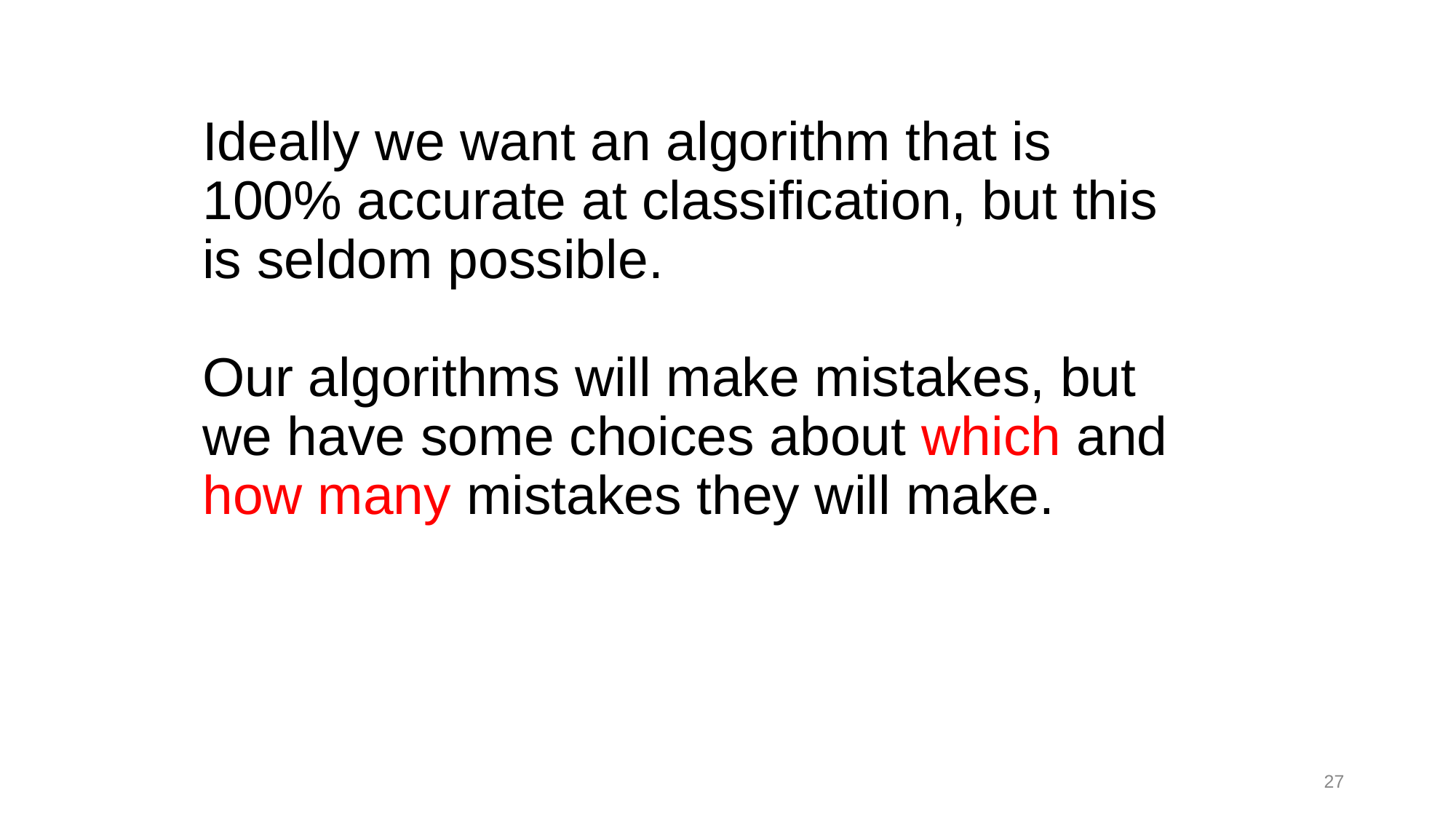

Ideally we want an algorithm that is 100% accurate at classification, but this is seldom possible.

Our algorithms will make mistakes, but we have some choices about which and how many mistakes they will make.

27